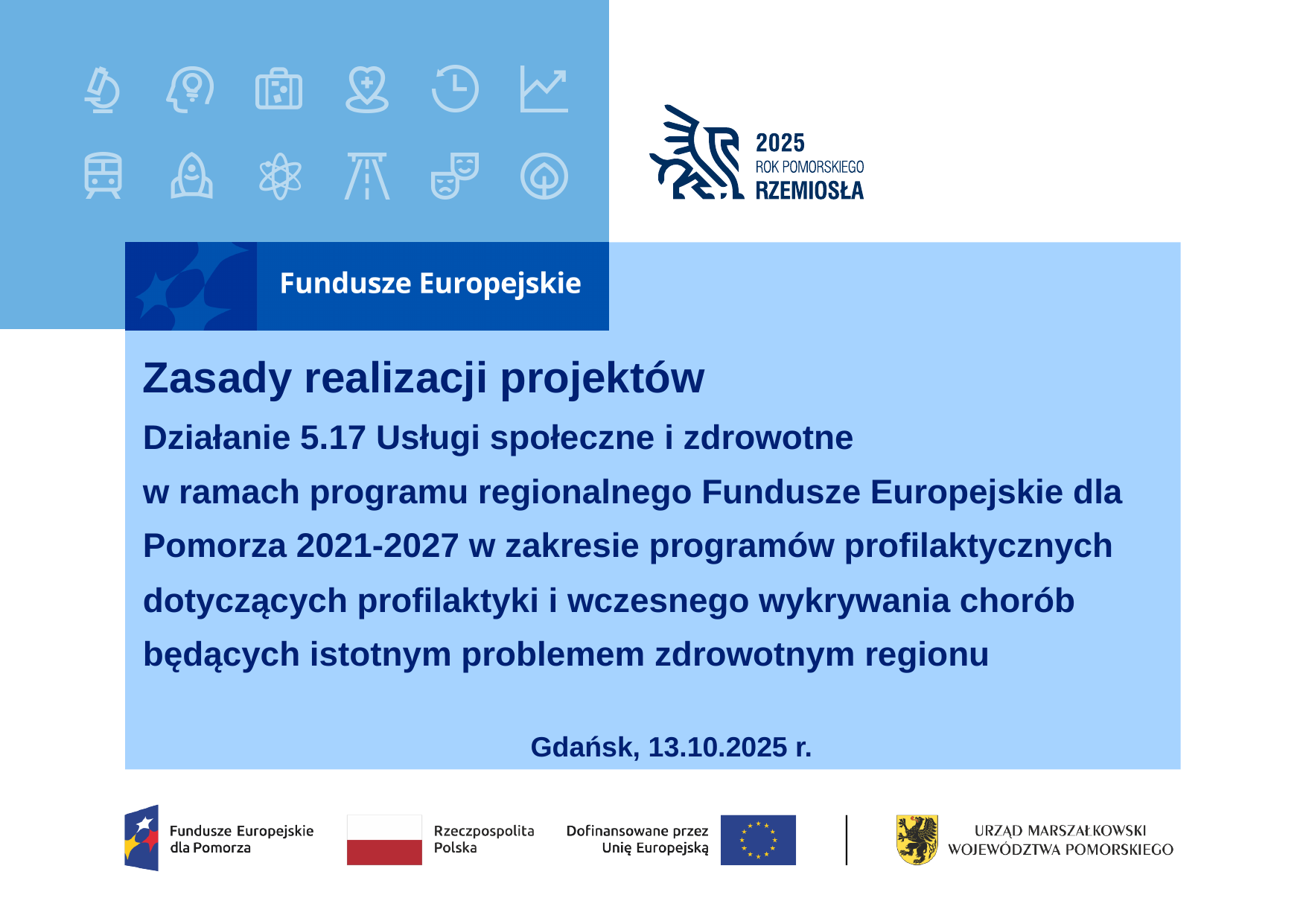

# Zasady realizacji projektów Działanie 5.17 Usługi społeczne i zdrowotne w ramach programu regionalnego Fundusze Europejskie dla Pomorza 2021-2027 w zakresie programów profilaktycznych dotyczących profilaktyki i wczesnego wykrywania chorób będących istotnym problemem zdrowotnym regionu
Gdańsk, 13.10.2025 r.